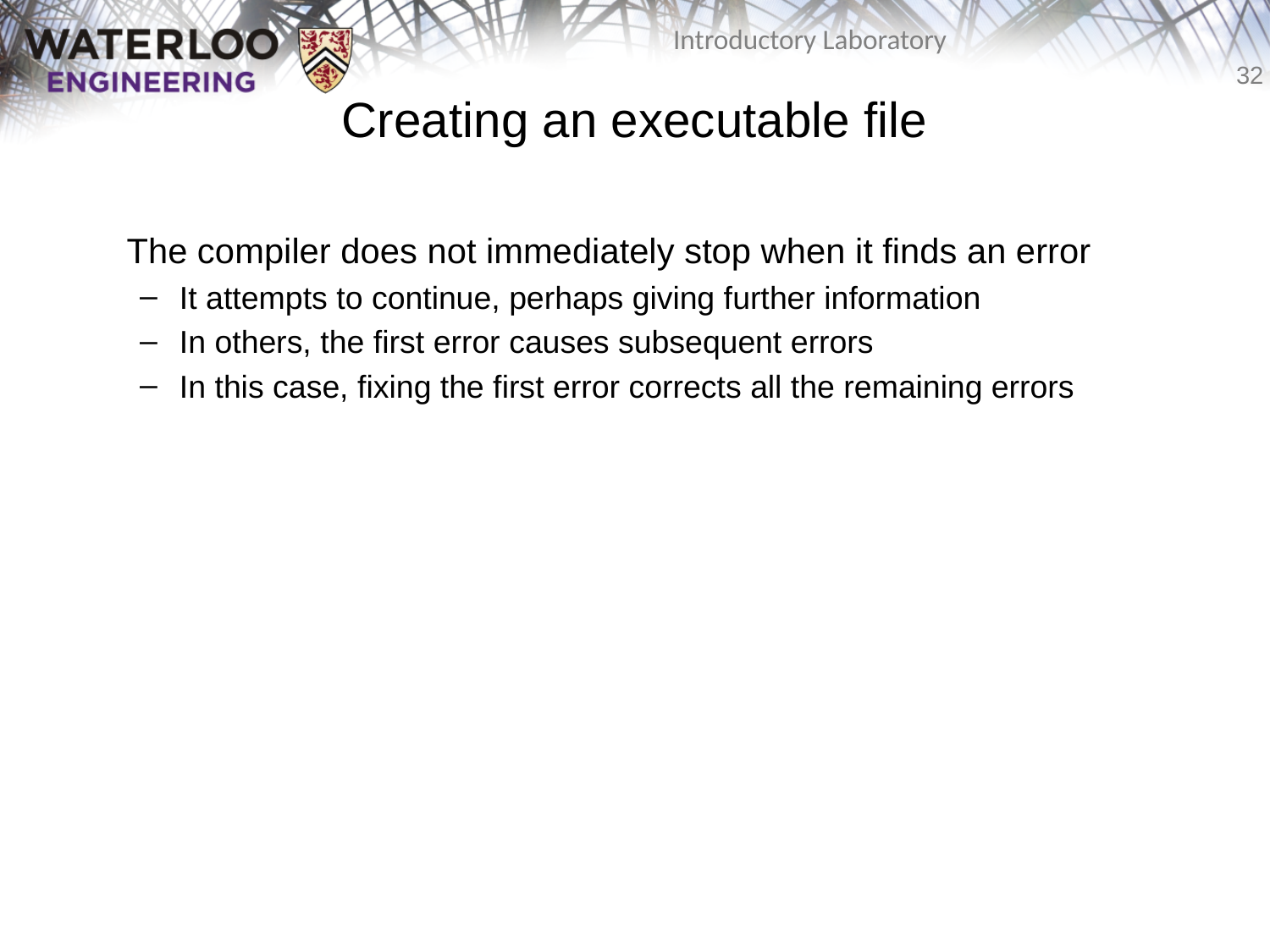

# Creating an executable file
	The compiler does not immediately stop when it finds an error
It attempts to continue, perhaps giving further information
In others, the first error causes subsequent errors
In this case, fixing the first error corrects all the remaining errors